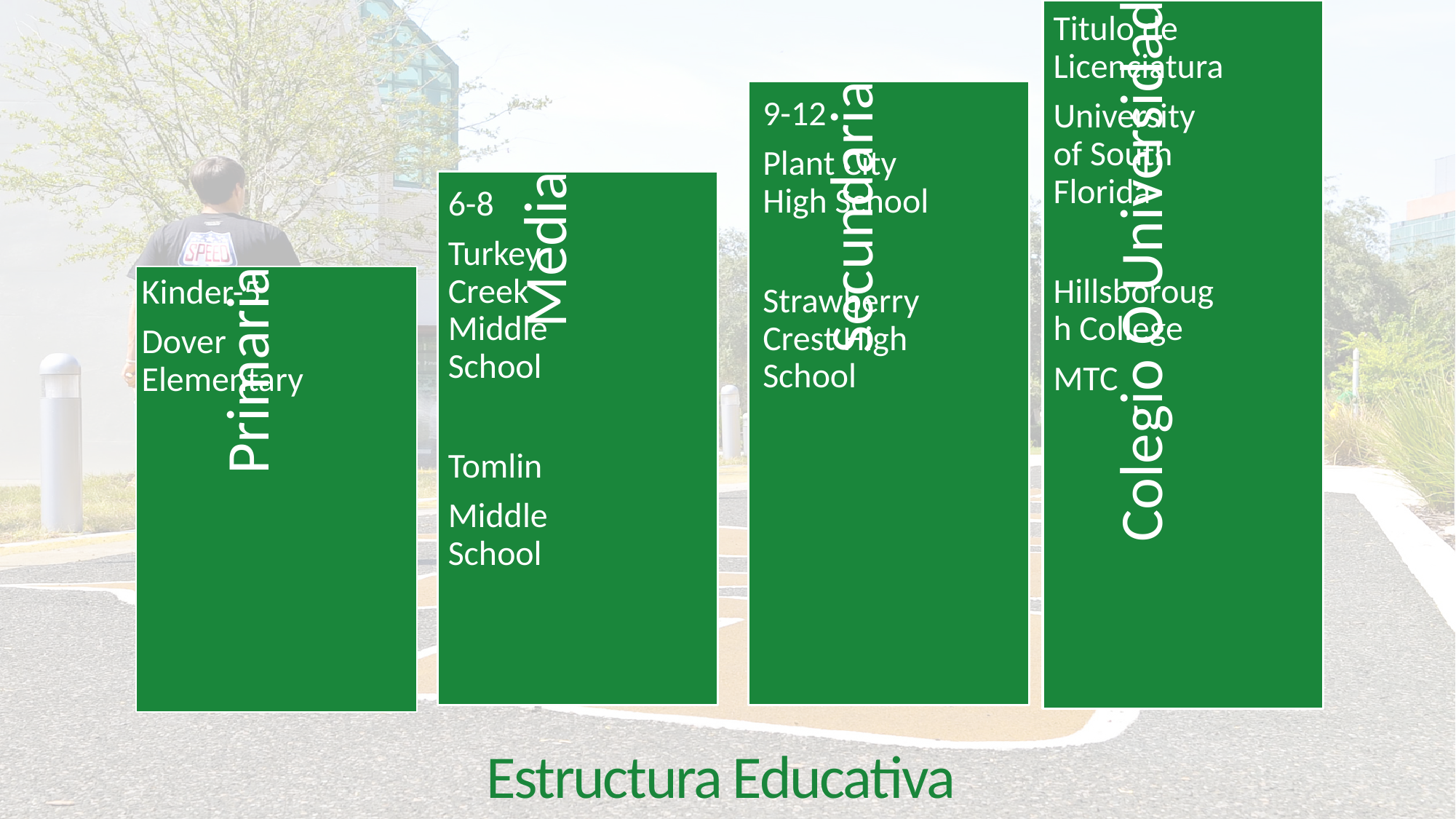

Media
Secundaria
Primaria
Colegio O Universidad
Titulo de Licenciatura
University of South Florida

Hillsborough College
MTC
9-12
Plant City High School

Strawberry Crest High School

6-8
Turkey Creek Middle School

Tomlin
Middle School
Kinder-5
Dover Elementary
# Estructura Educativa